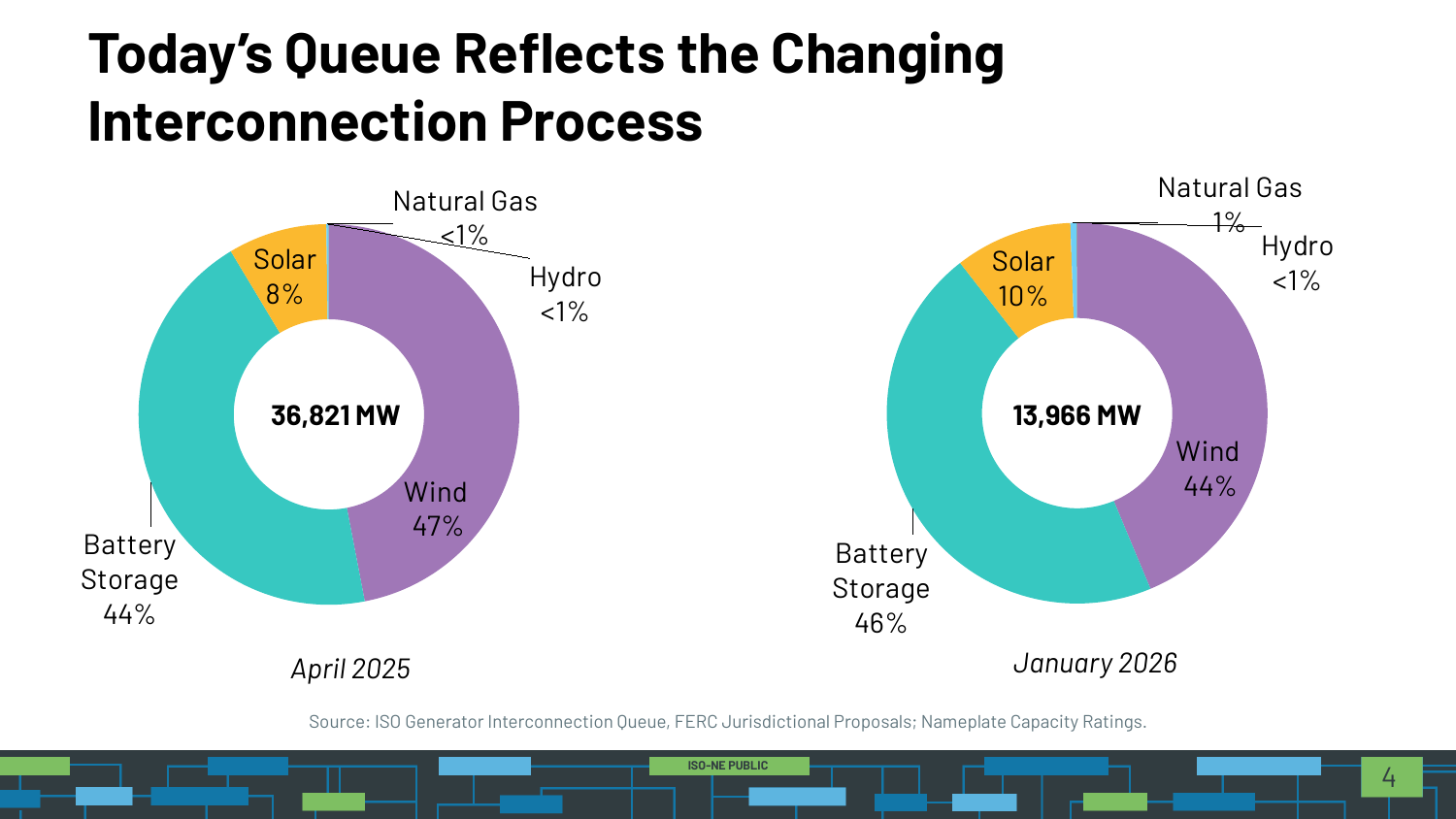

# Today’s Queue Reflects the Changing Interconnection Process

### Chart

| Category | Column1 |
|---|---|
| Wind | 6104.099998474121 |
| Battery Storage | 6391.34198760986 |
| Solar | 1390.89099061489 |
| Natural Gas | 73.2040023803711 |
| Hydro | 6.69999980926514 |

### Chart

| Category | Column1 |
|---|---|
| Wind | 17296.89 |
| Battery Storage | 16352.0 |
| Solar | 3092.0 |
| Natural Gas | 73.0 |
| Hydro | 7.0 |
13,966 MW
36,821 MW
January 2026
April 2025
Source: ISO Generator Interconnection Queue, FERC Jurisdictional Proposals; Nameplate Capacity Ratings.
4